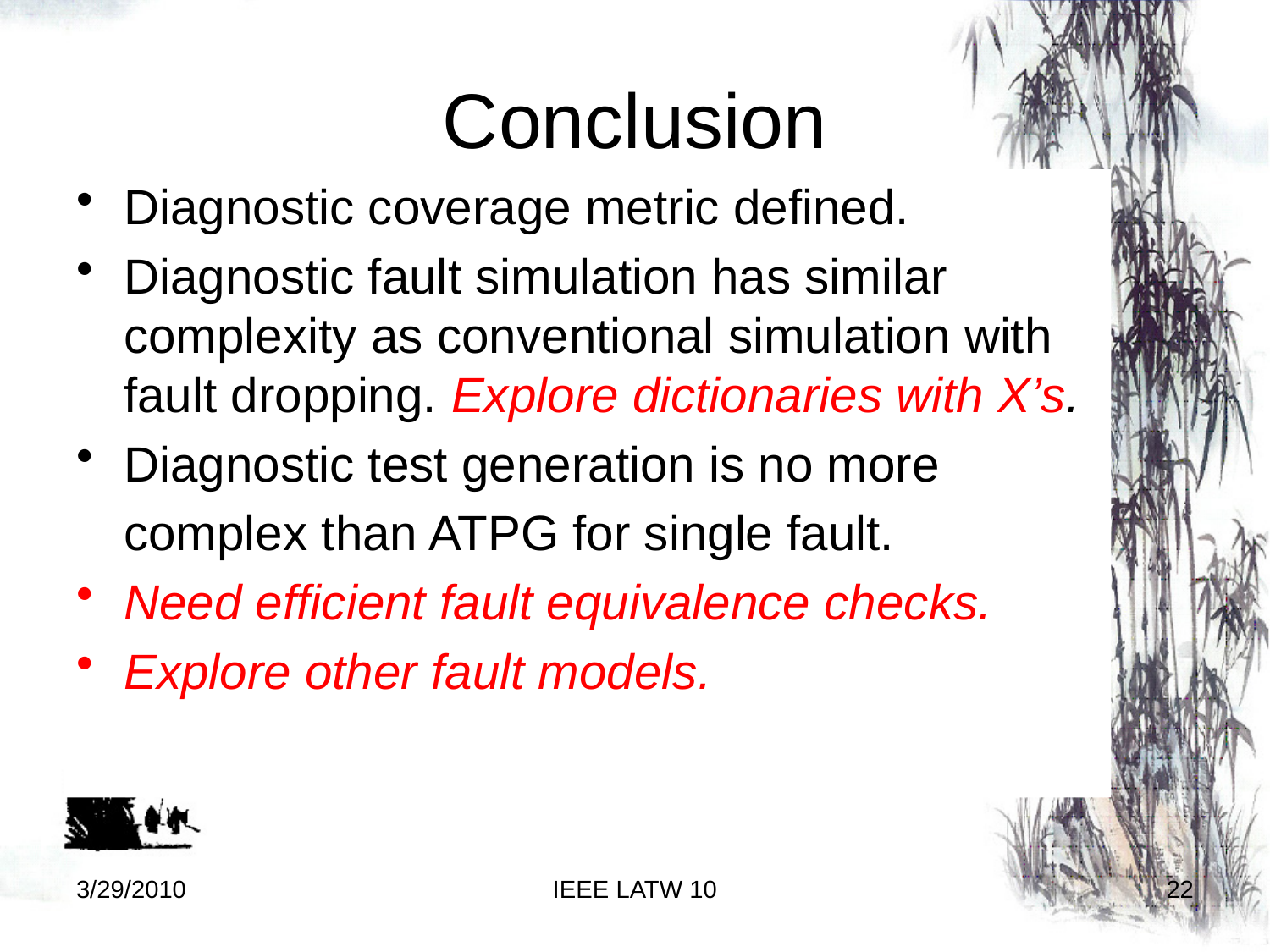

# Conclusion
Diagnostic coverage metric defined.
Diagnostic fault simulation has similar complexity as conventional simulation with    fault dropping. Explore dictionaries with X’s.
Diagnostic test generation is no more
	complex than ATPG for single fault.
Need efficient fault equivalence checks.
Explore other fault models.

3/29/2010
IEEE LATW 10
22